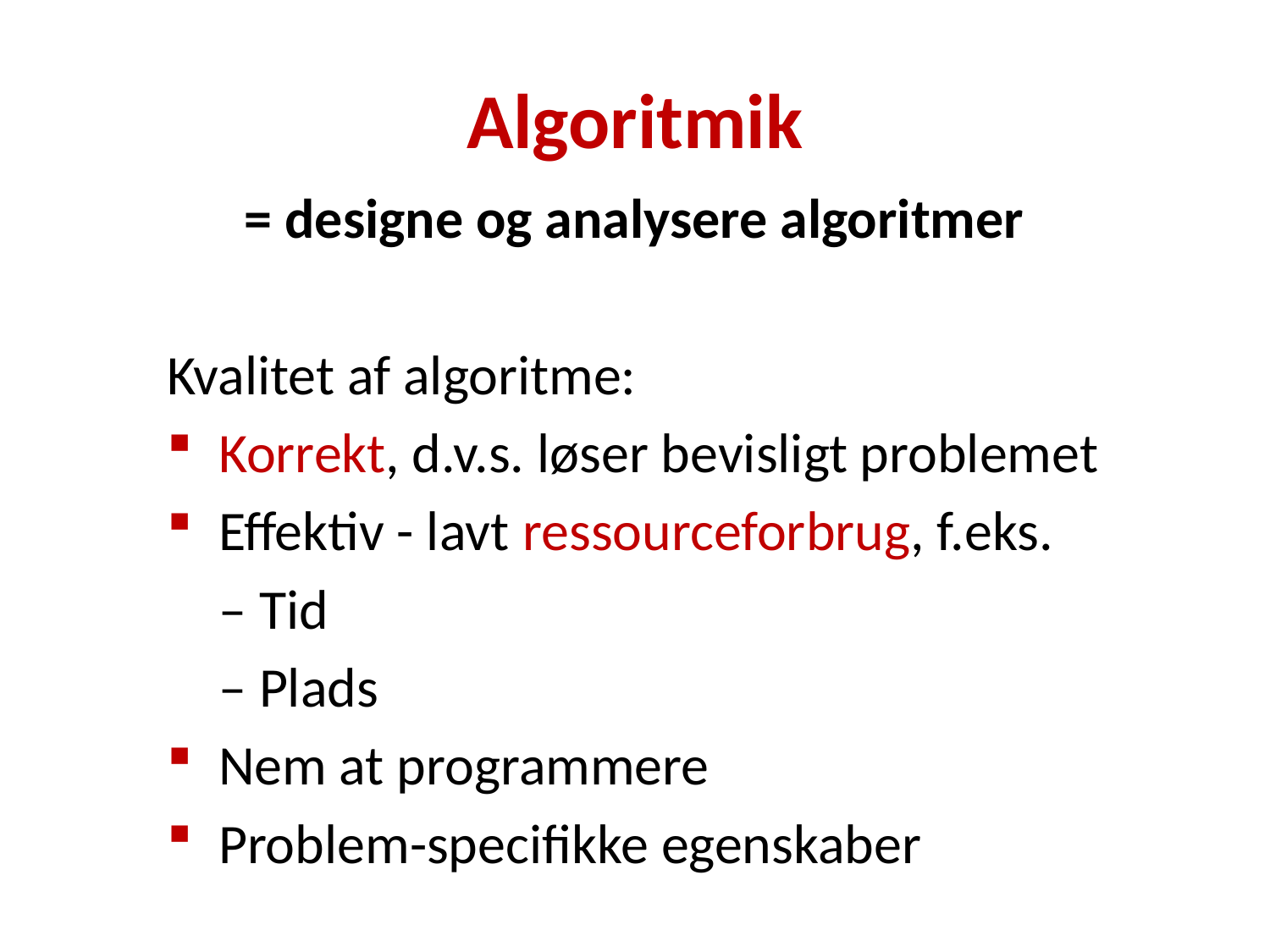

# Algoritmik
= designe og analysere algoritmer

Kvalitet af algoritme:
Korrekt, d.v.s. løser bevisligt problemet
Effektiv - lavt ressourceforbrug, f.eks.
		– Tid
		– Plads
Nem at programmere
Problem-specifikke egenskaber